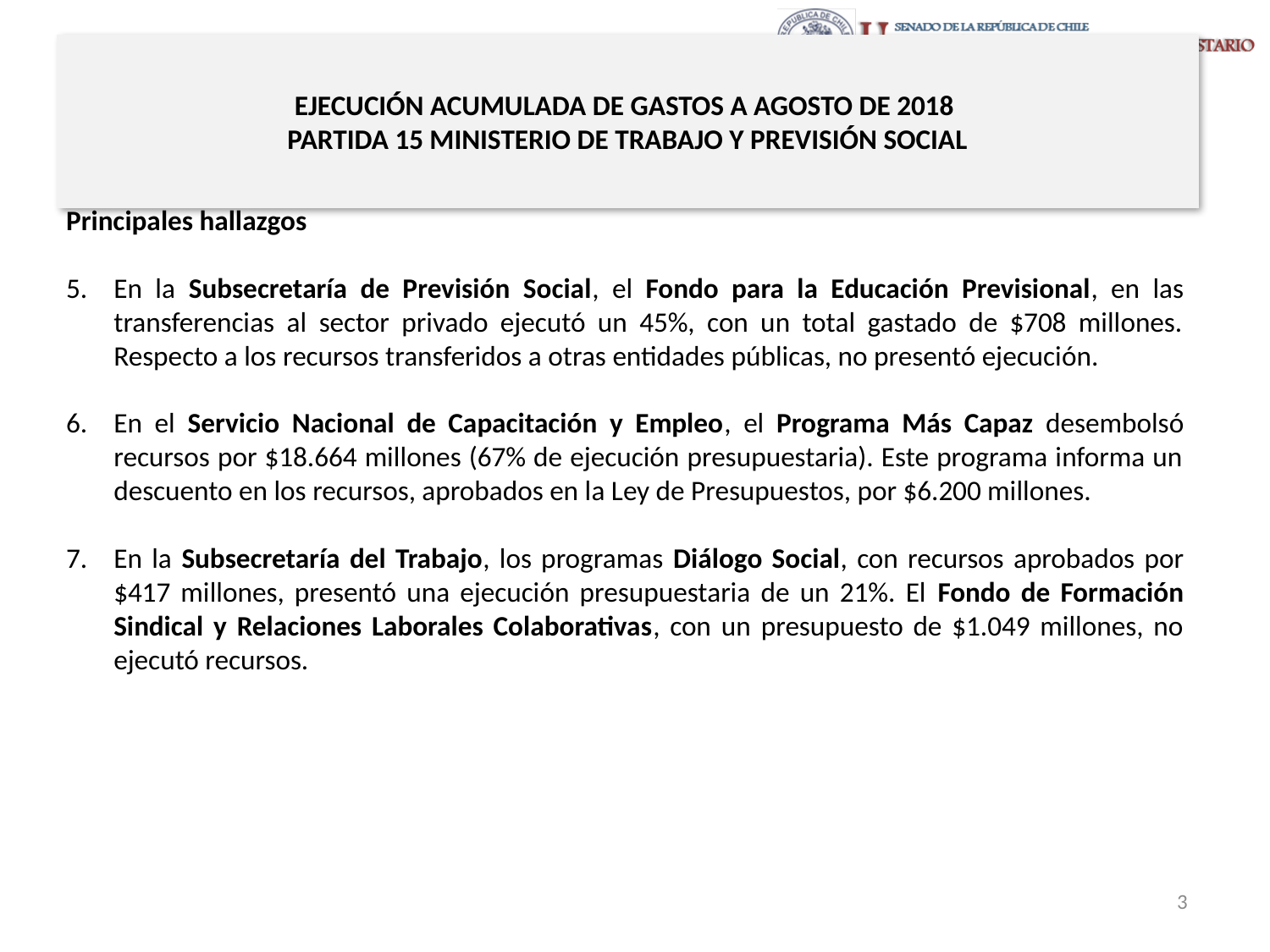

# EJECUCIÓN ACUMULADA DE GASTOS A AGOSTO DE 2018 PARTIDA 15 MINISTERIO DE TRABAJO Y PREVISIÓN SOCIAL
Principales hallazgos

En la Subsecretaría de Previsión Social, el Fondo para la Educación Previsional, en las transferencias al sector privado ejecutó un 45%, con un total gastado de $708 millones. Respecto a los recursos transferidos a otras entidades públicas, no presentó ejecución.

En el Servicio Nacional de Capacitación y Empleo, el Programa Más Capaz desembolsó recursos por $18.664 millones (67% de ejecución presupuestaria). Este programa informa un descuento en los recursos, aprobados en la Ley de Presupuestos, por $6.200 millones.

En la Subsecretaría del Trabajo, los programas Diálogo Social, con recursos aprobados por $417 millones, presentó una ejecución presupuestaria de un 21%. El Fondo de Formación Sindical y Relaciones Laborales Colaborativas, con un presupuesto de $1.049 millones, no ejecutó recursos.

3